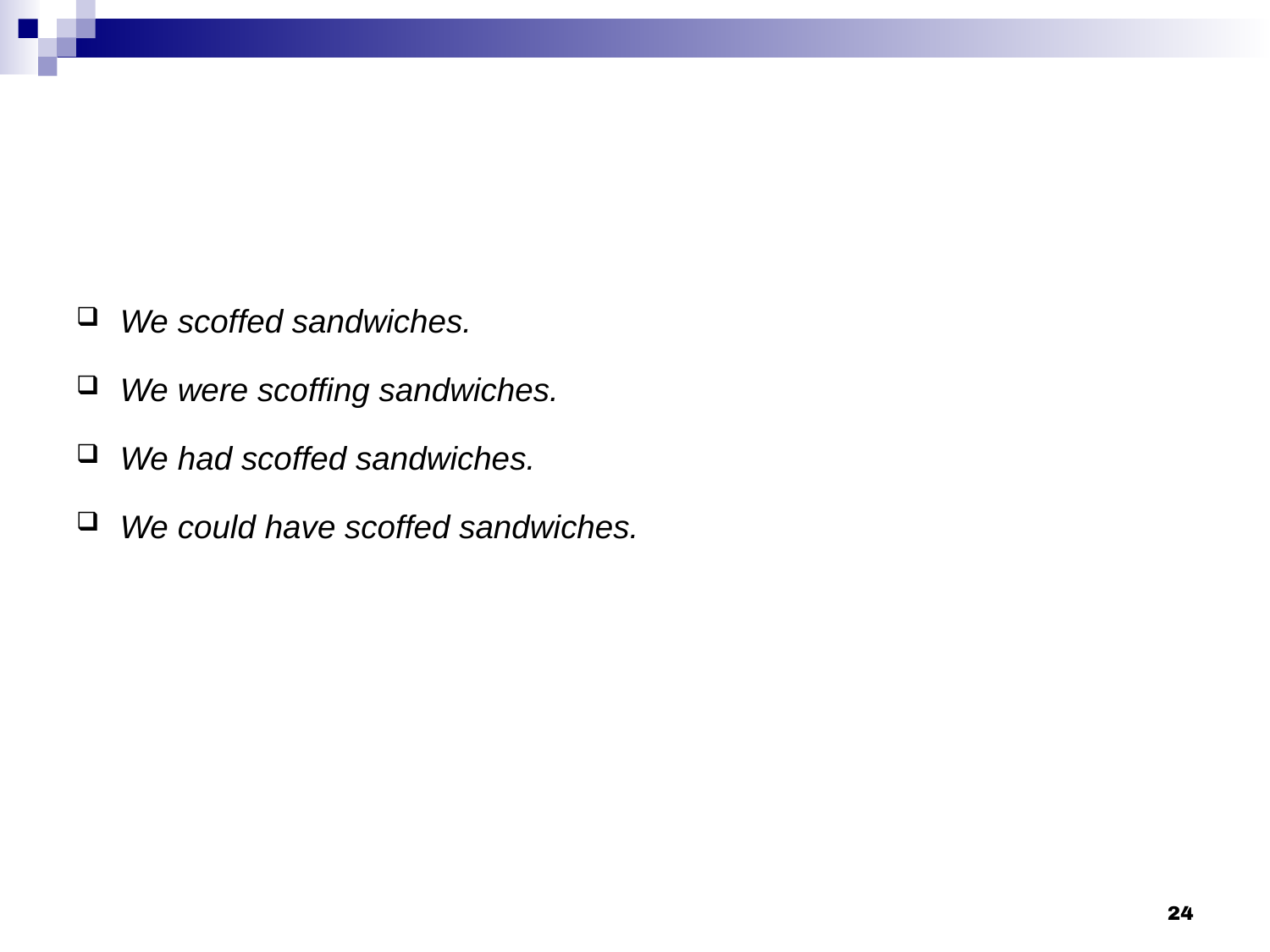

#
We scoffed sandwiches.
We were scoffing sandwiches.
We had scoffed sandwiches.
We could have scoffed sandwiches.

24